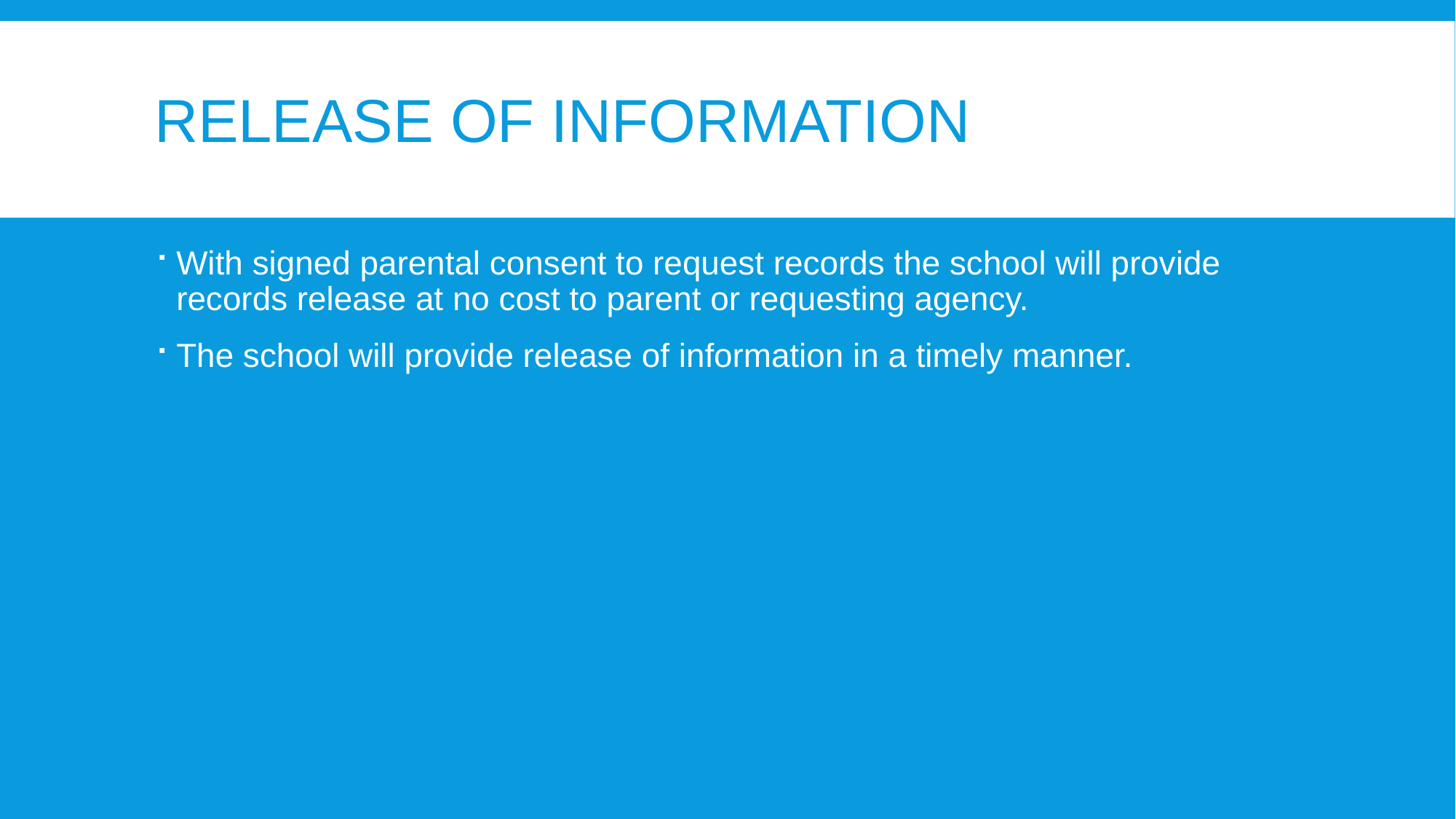

# Release of information
With signed parental consent to request records the school will provide records release at no cost to parent or requesting agency.
The school will provide release of information in a timely manner.